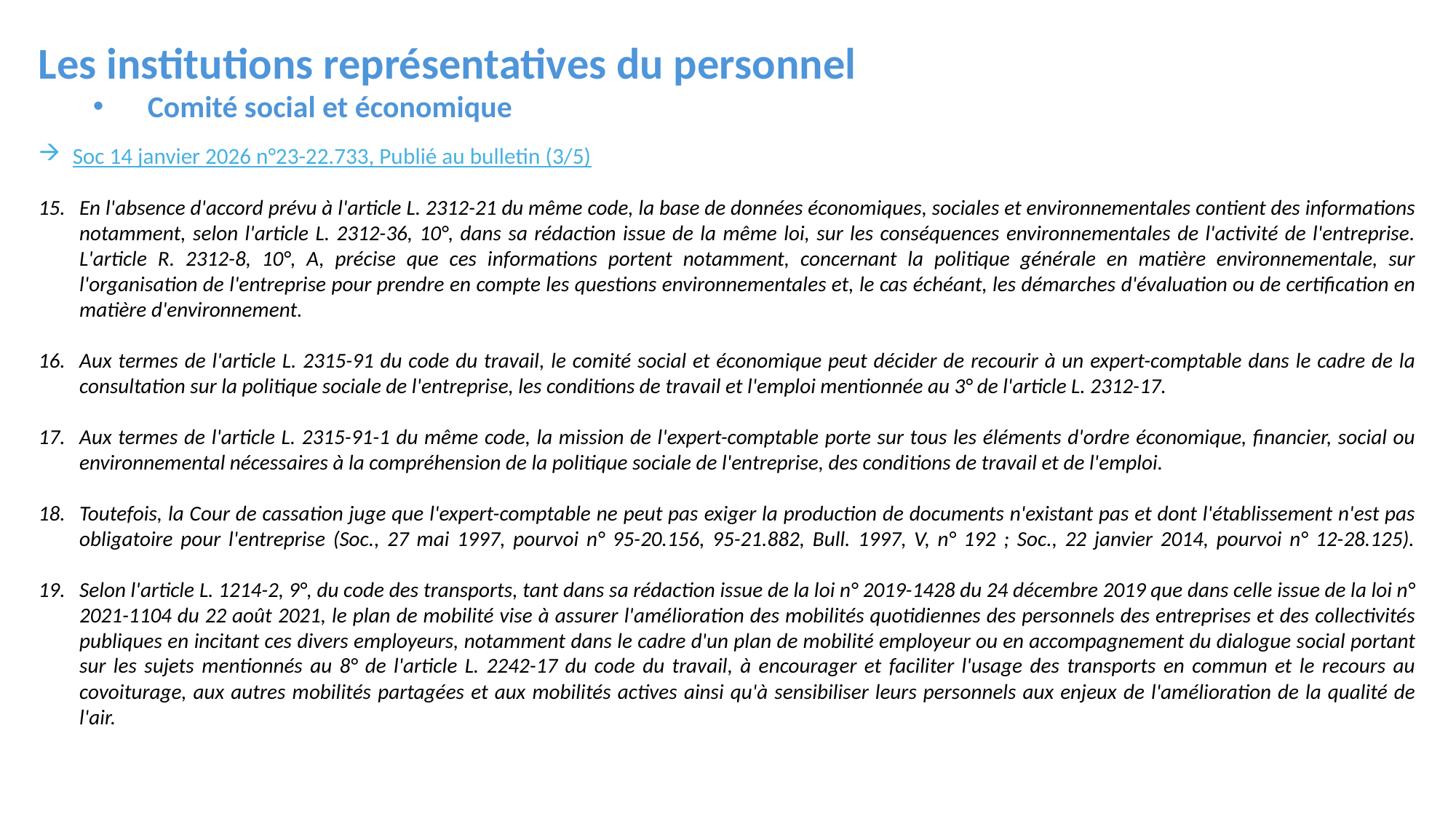

Les institutions représentatives du personnel
Comité social et économique
Soc 14 janvier 2026 n°23-22.733, Publié au bulletin (3/5)

En l'absence d'accord prévu à l'article L. 2312-21 du même code, la base de données économiques, sociales et environnementales contient des informations notamment, selon l'article L. 2312-36, 10°, dans sa rédaction issue de la même loi, sur les conséquences environnementales de l'activité de l'entreprise. L'article R. 2312-8, 10°, A, précise que ces informations portent notamment, concernant la politique générale en matière environnementale, sur l'organisation de l'entreprise pour prendre en compte les questions environnementales et, le cas échéant, les démarches d'évaluation ou de certification en matière d'environnement.

Aux termes de l'article L. 2315-91 du code du travail, le comité social et économique peut décider de recourir à un expert-comptable dans le cadre de la consultation sur la politique sociale de l'entreprise, les conditions de travail et l'emploi mentionnée au 3° de l'article L. 2312-17.

Aux termes de l'article L. 2315-91-1 du même code, la mission de l'expert-comptable porte sur tous les éléments d'ordre économique, financier, social ou environnemental nécessaires à la compréhension de la politique sociale de l'entreprise, des conditions de travail et de l'emploi.

Toutefois, la Cour de cassation juge que l'expert-comptable ne peut pas exiger la production de documents n'existant pas et dont l'établissement n'est pas obligatoire pour l'entreprise (Soc., 27 mai 1997, pourvoi n° 95-20.156, 95-21.882, Bull. 1997, V, n° 192 ; Soc., 22 janvier 2014, pourvoi n° 12-28.125).
Selon l'article L. 1214-2, 9°, du code des transports, tant dans sa rédaction issue de la loi n° 2019-1428 du 24 décembre 2019 que dans celle issue de la loi n° 2021-1104 du 22 août 2021, le plan de mobilité vise à assurer l'amélioration des mobilités quotidiennes des personnels des entreprises et des collectivités publiques en incitant ces divers employeurs, notamment dans le cadre d'un plan de mobilité employeur ou en accompagnement du dialogue social portant sur les sujets mentionnés au 8° de l'article L. 2242-17 du code du travail, à encourager et faciliter l'usage des transports en commun et le recours au covoiturage, aux autres mobilités partagées et aux mobilités actives ainsi qu'à sensibiliser leurs personnels aux enjeux de l'amélioration de la qualité de l'air.